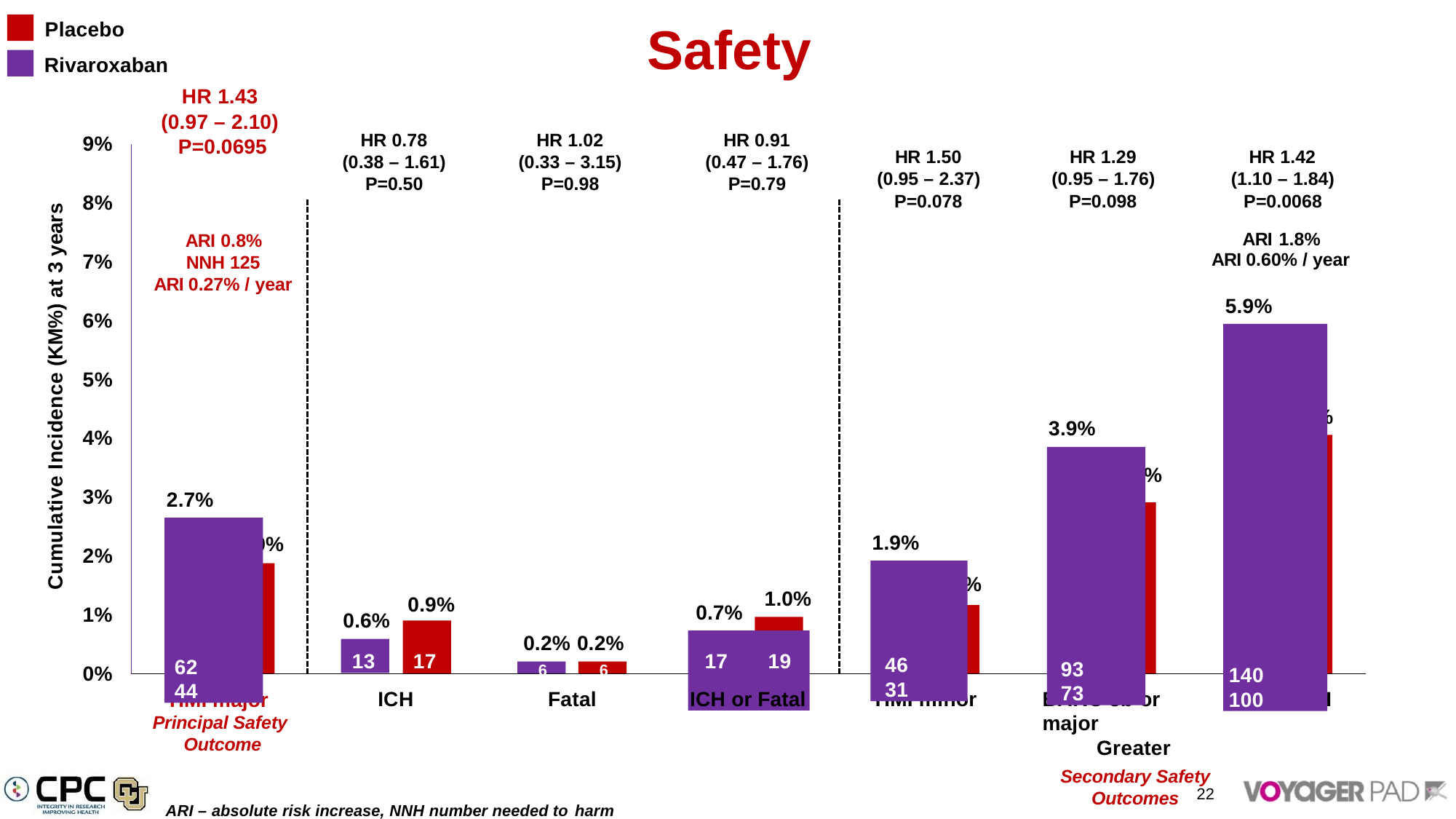

Placebo
Rivaroxaban
# Safety

HR 1.43
(0.97 – 2.10)  P=0.0695
HR 0.78
(0.38 – 1.61)
P=0.50
HR 1.02
(0.33 – 3.15)
P=0.98
HR 0.91
(0.47 – 1.76)
P=0.79
9%
| HR 1.50 | HR 1.29 | HR 1.42 |
| --- | --- | --- |
| (0.95 – 2.37) | (0.95 – 1.76) | (1.10 – 1.84) |
| P=0.078 | P=0.098 | P=0.0068 |
|  |  | ARI 1.8% ARI 0.60% / year |

8%
Cumulative Incidence (KM%) at 3 years

ARI 0.8%
NNH 125
ARI 0.27% / year
7%
5.9%
6%

140	100
5%
4.1%
3.9%
4%

93	73
2.9%
3%
2.7%

62	44
1.9%
1.9%
2%

46	31

1.2%
1.0%
0.9%
0.7%
1%

0.6%

0.2% 0.2%
6	6
17	19
ICH or Fatal
13
17
0%

ICH
Fatal
TIMI minor
BARC 3b or	ISTH major
Greater
Secondary Safety Outcomes
TIMI major  Principal Safety  Outcome
TIMI major
22
ARI – absolute risk increase, NNH number needed to harm